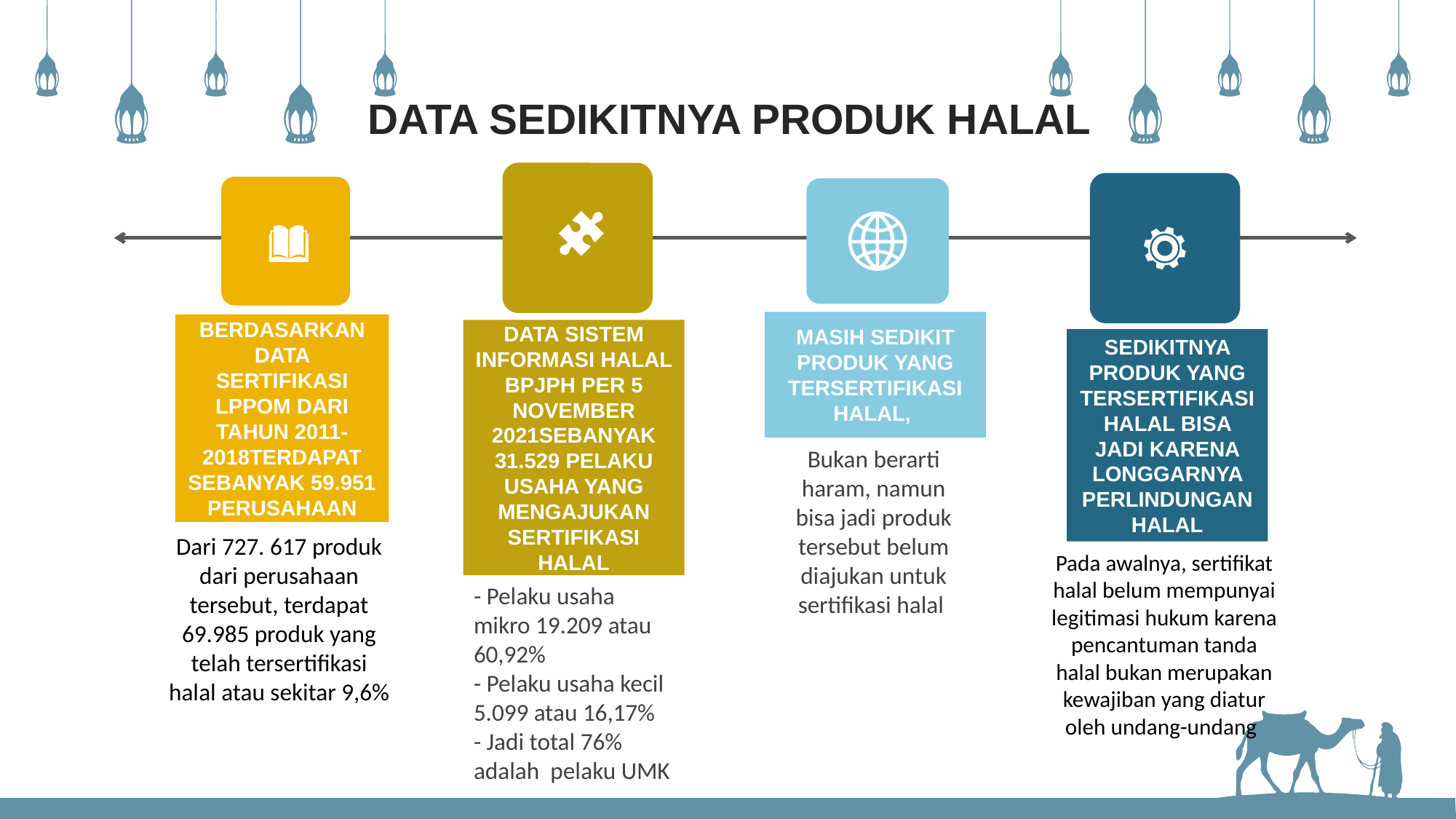

DATA SEDIKITNYA PRODUK HALAL

MASIH SEDIKIT PRODUK YANG TERSERTIFIKASI HALAL,
BERDASARKAN
DATA SERTIFIKASI LPPOM DARI TAHUN 2011-2018TERDAPAT SEBANYAK 59.951 PERUSAHAAN
DATA SISTEM INFORMASI HALAL BPJPH PER 5 NOVEMBER 2021SEBANYAK 31.529 PELAKU USAHA YANG MENGAJUKAN SERTIFIKASI HALAL
SEDIKITNYA PRODUK YANG TERSERTIFIKASI HALAL BISA JADI KARENA LONGGARNYA PERLINDUNGAN HALAL
Bukan berarti haram, namun bisa jadi produk tersebut belum diajukan untuk sertifikasi halal
Dari 727. 617 produk dari perusahaan tersebut, terdapat 69.985 produk yang telah tersertifikasi halal atau sekitar 9,6%
Pada awalnya, sertifikat halal belum mempunyai legitimasi hukum karena pencantuman tanda halal bukan merupakan kewajiban yang diatur oleh undang-undang
- Pelaku usaha mikro 19.209 atau 60,92%
- Pelaku usaha kecil 5.099 atau 16,17%
- Jadi total 76% adalah  pelaku UMK